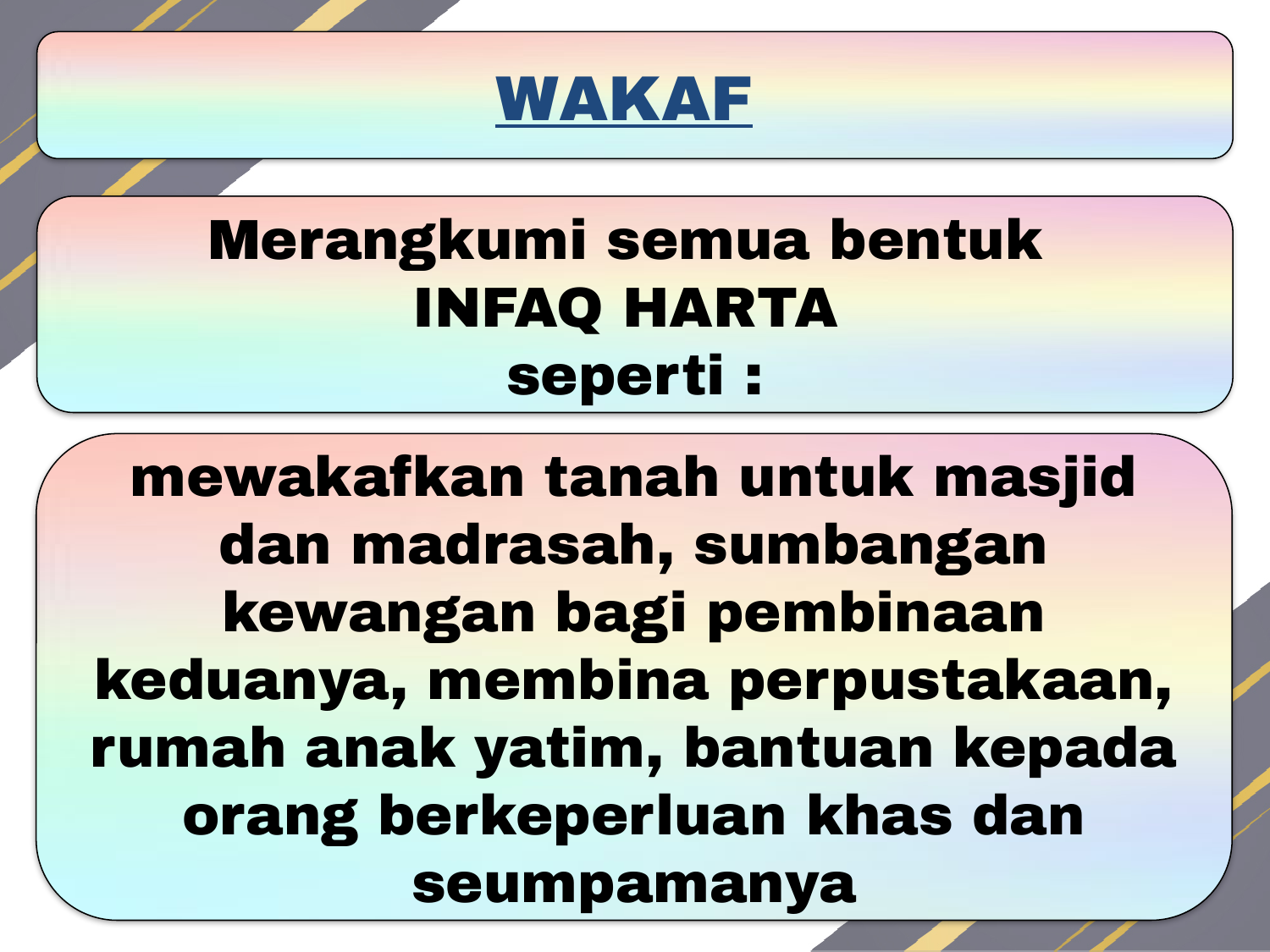

WAKAF
Merangkumi semua bentuk
INFAQ HARTA
seperti :
mewakafkan tanah untuk masjid dan madrasah, sumbangan kewangan bagi pembinaan keduanya, membina perpustakaan, rumah anak yatim, bantuan kepada orang berkeperluan khas dan seumpamanya